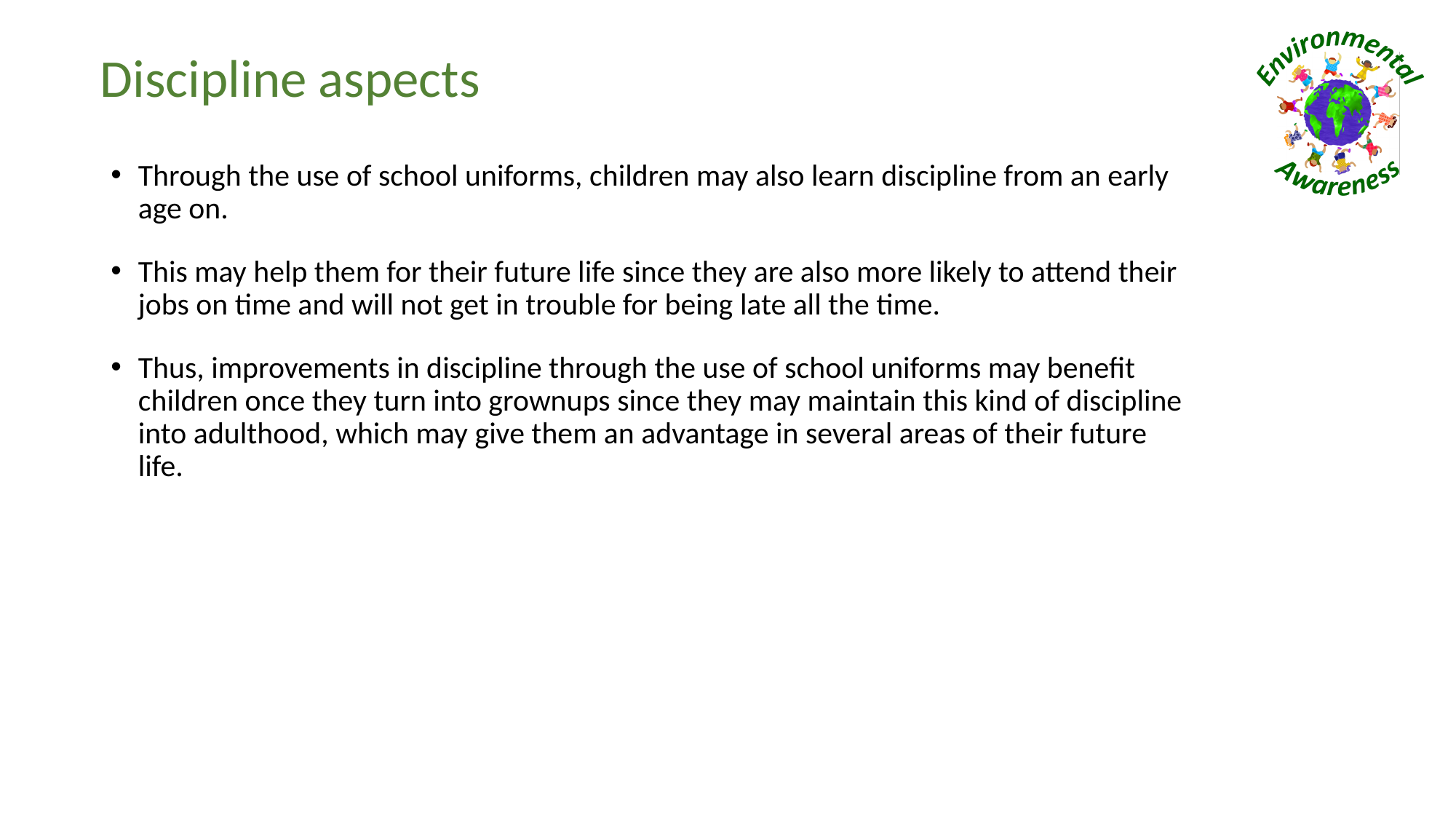

# Discipline aspects
Through the use of school uniforms, children may also learn discipline from an early age on.
This may help them for their future life since they are also more likely to attend their jobs on time and will not get in trouble for being late all the time.
Thus, improvements in discipline through the use of school uniforms may benefit children once they turn into grownups since they may maintain this kind of discipline into adulthood, which may give them an advantage in several areas of their future life.